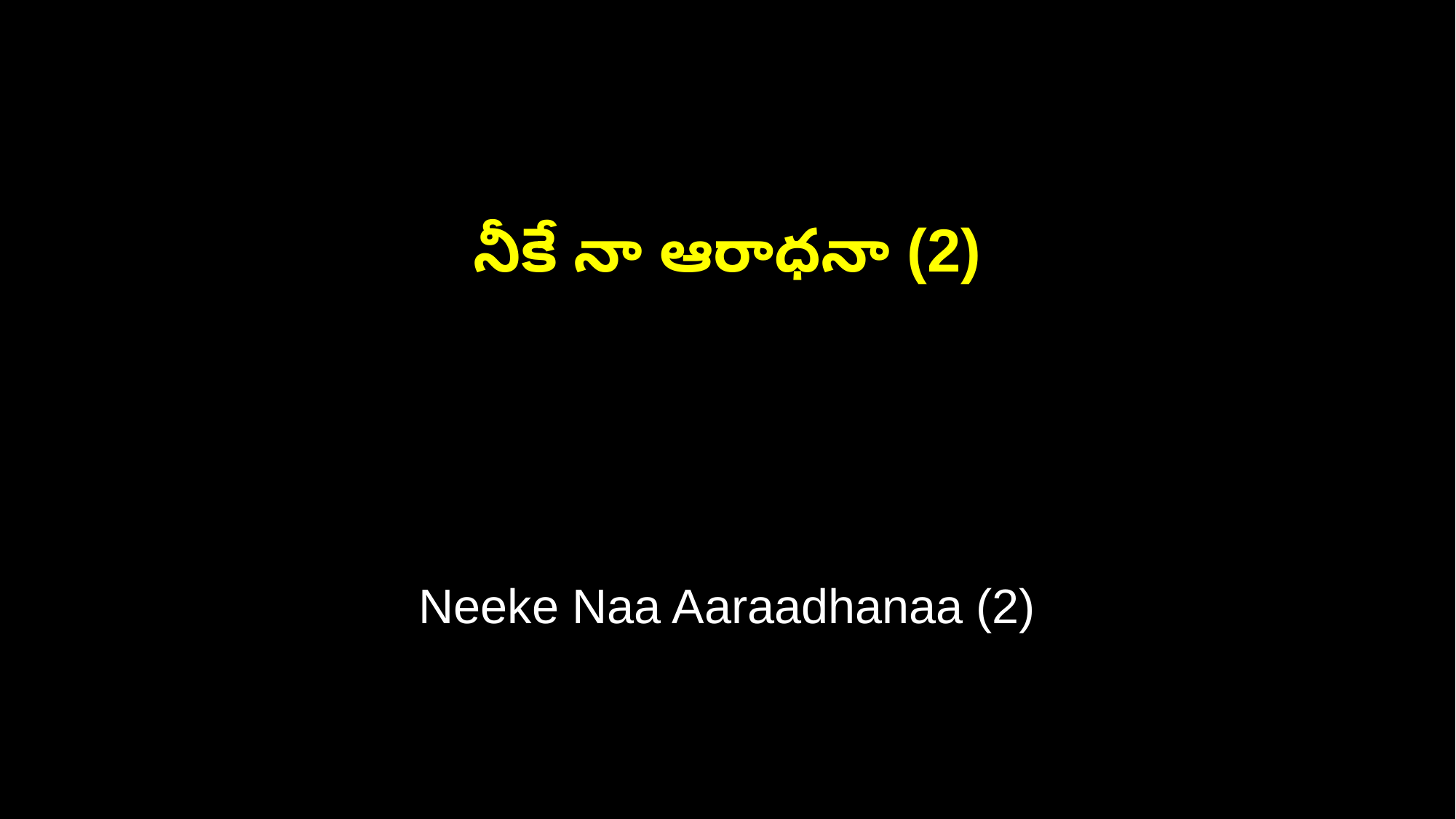

నీకే నా ఆరాధనా (2)
Neeke Naa Aaraadhanaa (2)